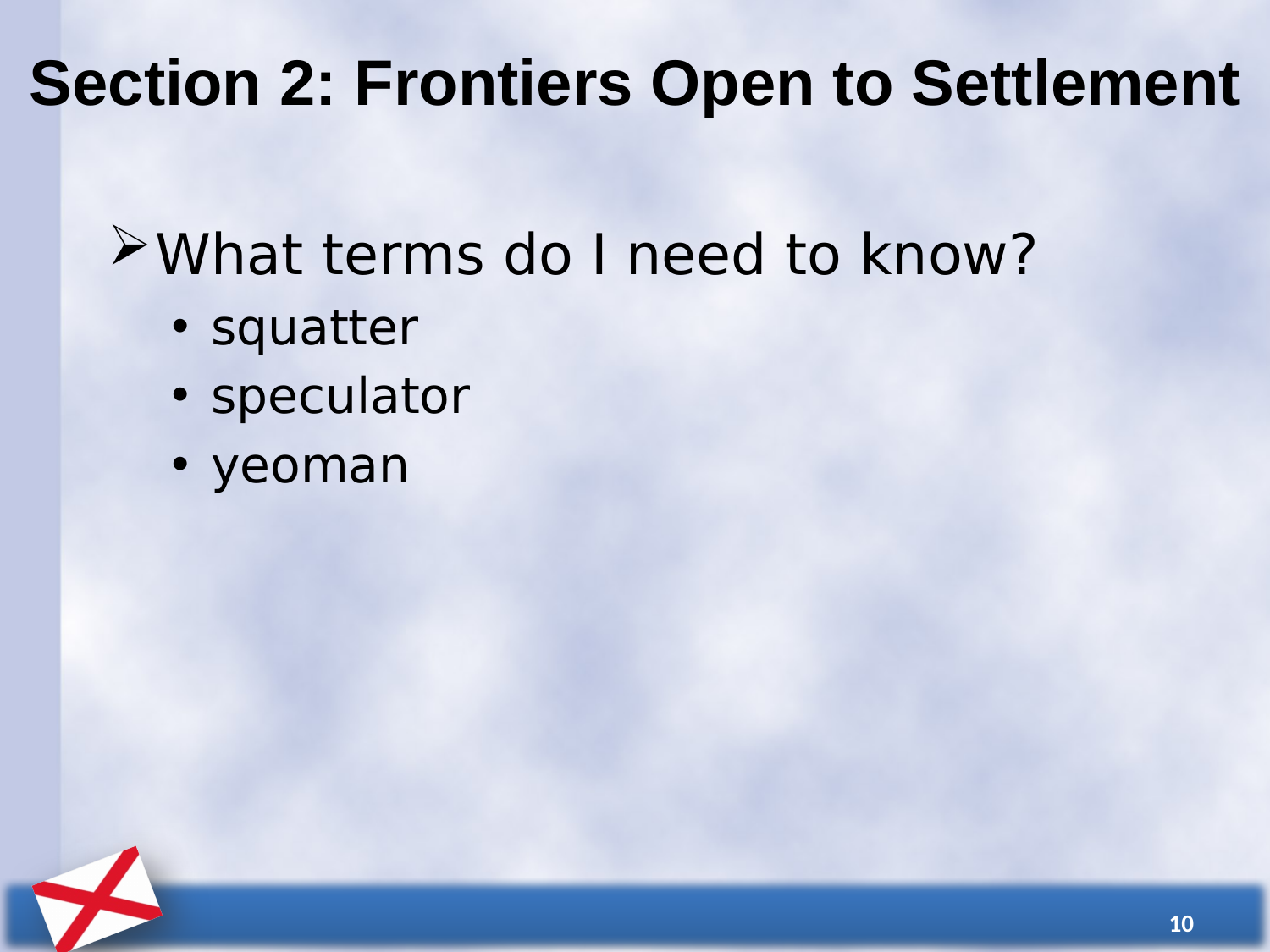

# Section 2: Frontiers Open to Settlement
What terms do I need to know?
squatter
speculator
yeoman

10